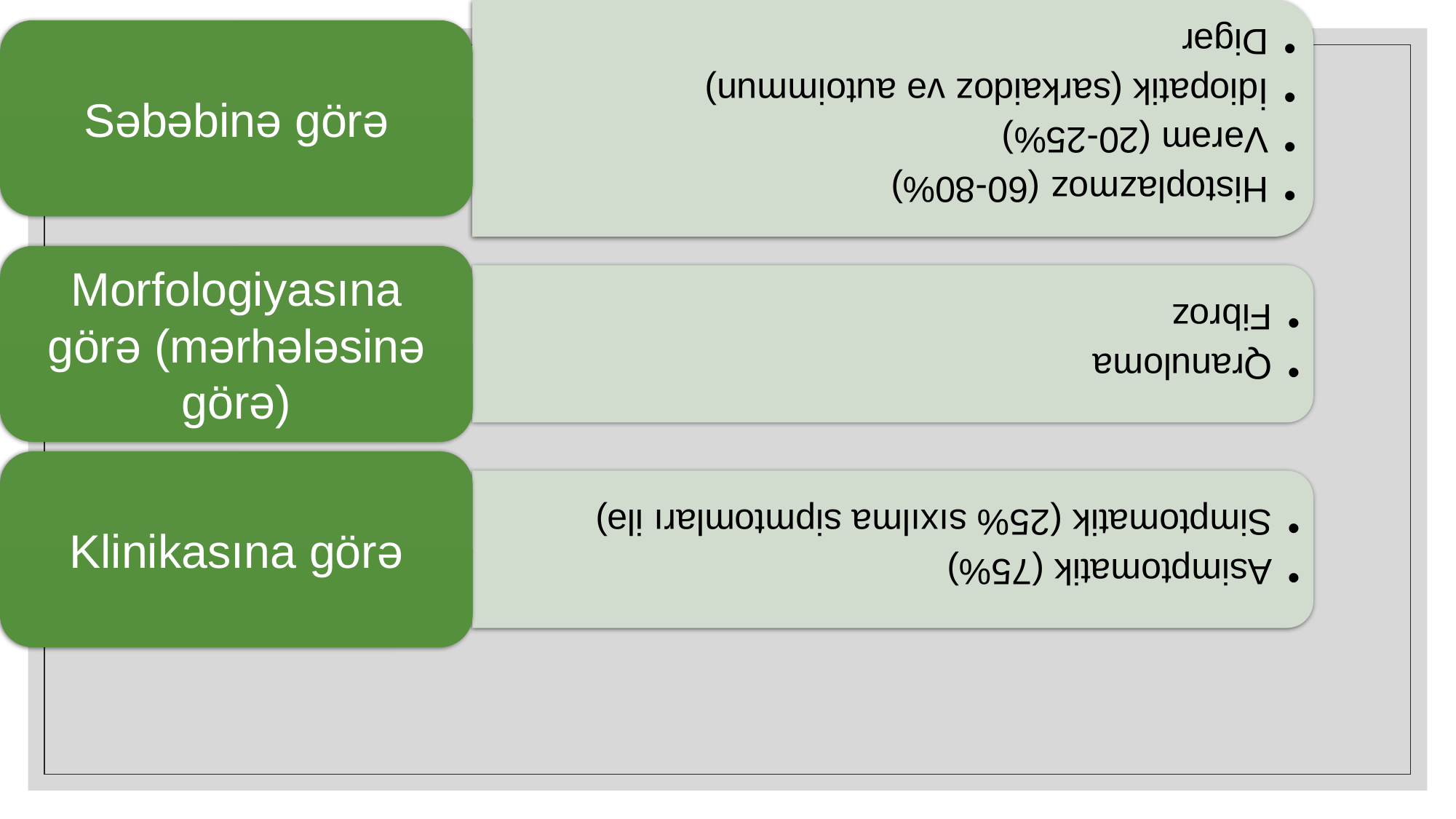

Histoplazmoz (60-80%)
Vərəm (20-25%)
İdiopatik (sarkaidoz və autoimmun)
Digər
Səbəbinə görə
Qranuloma
Fibroz
Morfologiyasına görə (mərhələsinə görə)
Asimptomatik (75%)
Simptomatik (25% sıxılma sipmtomları ilə)
Klinikasına görə